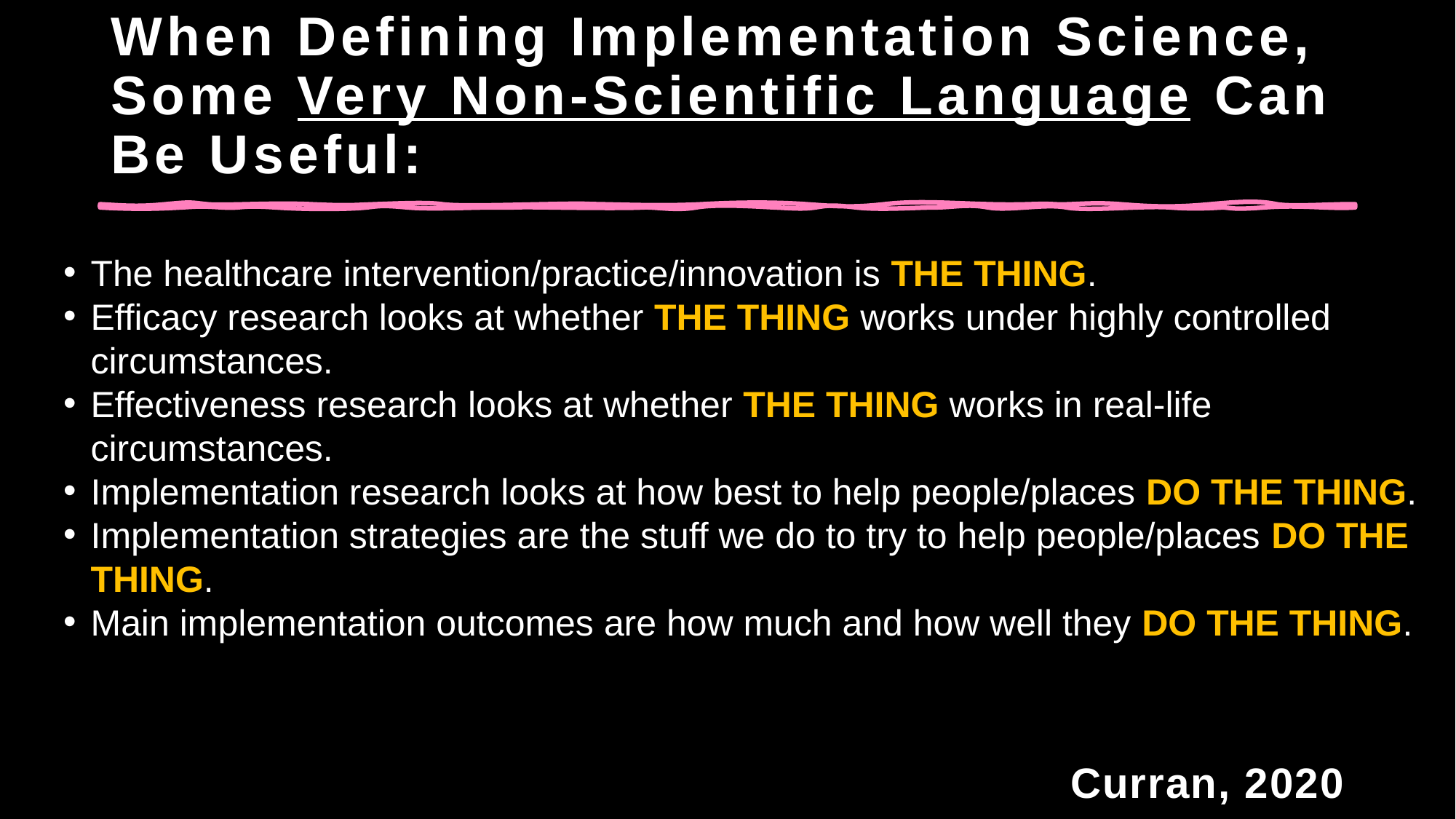

# When Defining Implementation Science, Some Very Non-Scientific Language Can Be Useful:
The healthcare intervention/practice/innovation is THE THING.
Efficacy research looks at whether THE THING works under highly controlled circumstances.
Effectiveness research looks at whether THE THING works in real-life circumstances.
Implementation research looks at how best to help people/places DO THE THING.
Implementation strategies are the stuff we do to try to help people/places DO THE THING.
Main implementation outcomes are how much and how well they DO THE THING.
Curran, 2020